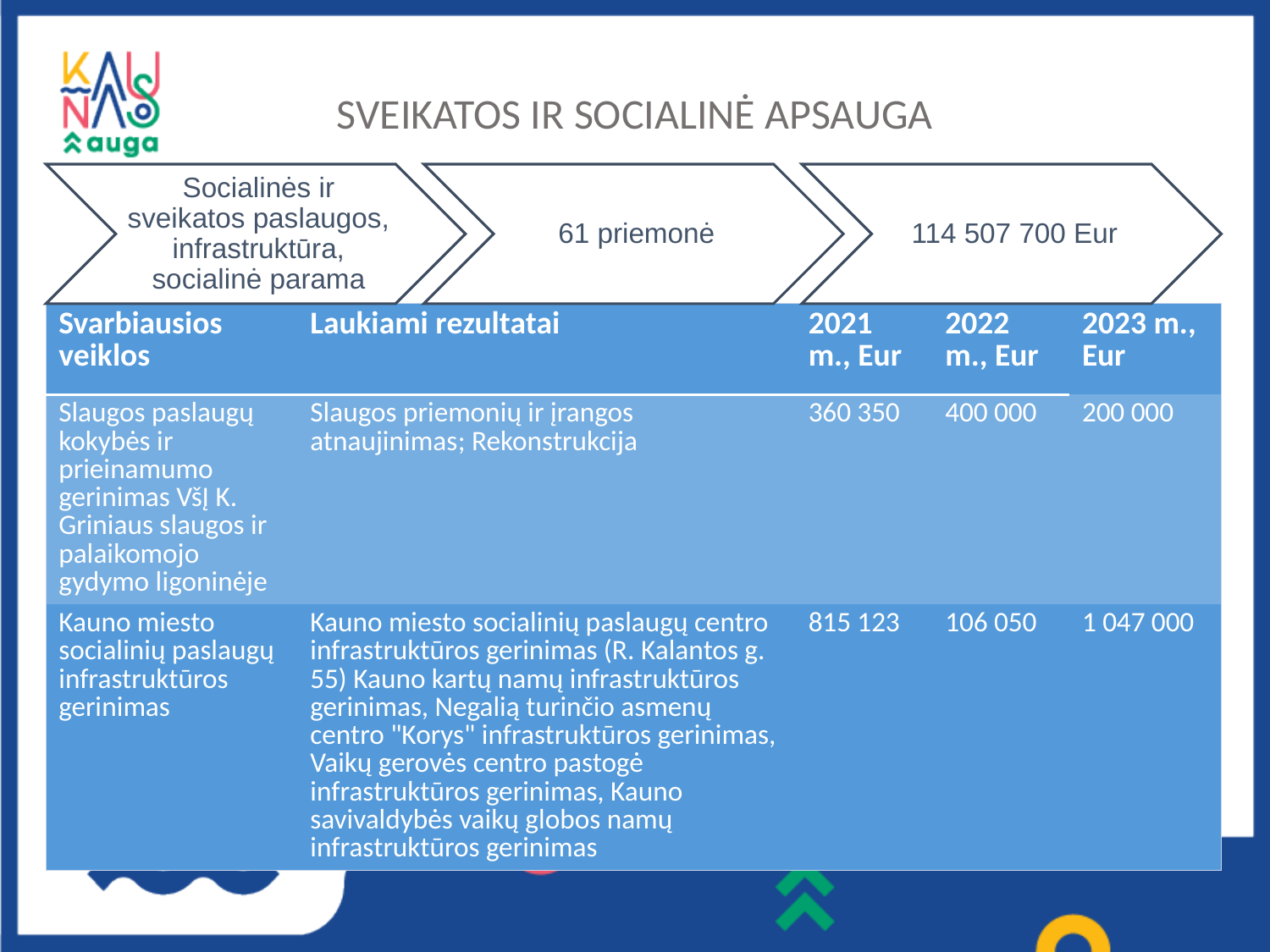

# SVEIKATOS IR SOCIALINĖ APSAUGA
Socialinės ir sveikatos paslaugos, infrastruktūra, socialinė parama
61 priemonė
114 507 700 Eur
| Svarbiausios veiklos | Laukiami rezultatai | 2021 m., Eur | 2022 m., Eur | 2023 m., Eur |
| --- | --- | --- | --- | --- |
| Slaugos paslaugų kokybės ir prieinamumo gerinimas VšĮ K. Griniaus slaugos ir palaikomojo gydymo ligoninėje | Slaugos priemonių ir įrangos atnaujinimas; Rekonstrukcija | 360 350 | 400 000 | 200 000 |
| Kauno miesto socialinių paslaugų infrastruktūros gerinimas | Kauno miesto socialinių paslaugų centro infrastruktūros gerinimas (R. Kalantos g. 55) Kauno kartų namų infrastruktūros gerinimas, Negalią turinčio asmenų centro "Korys" infrastruktūros gerinimas, Vaikų gerovės centro pastogė infrastruktūros gerinimas, Kauno savivaldybės vaikų globos namų infrastruktūros gerinimas | 815 123 | 106 050 | 1 047 000 |